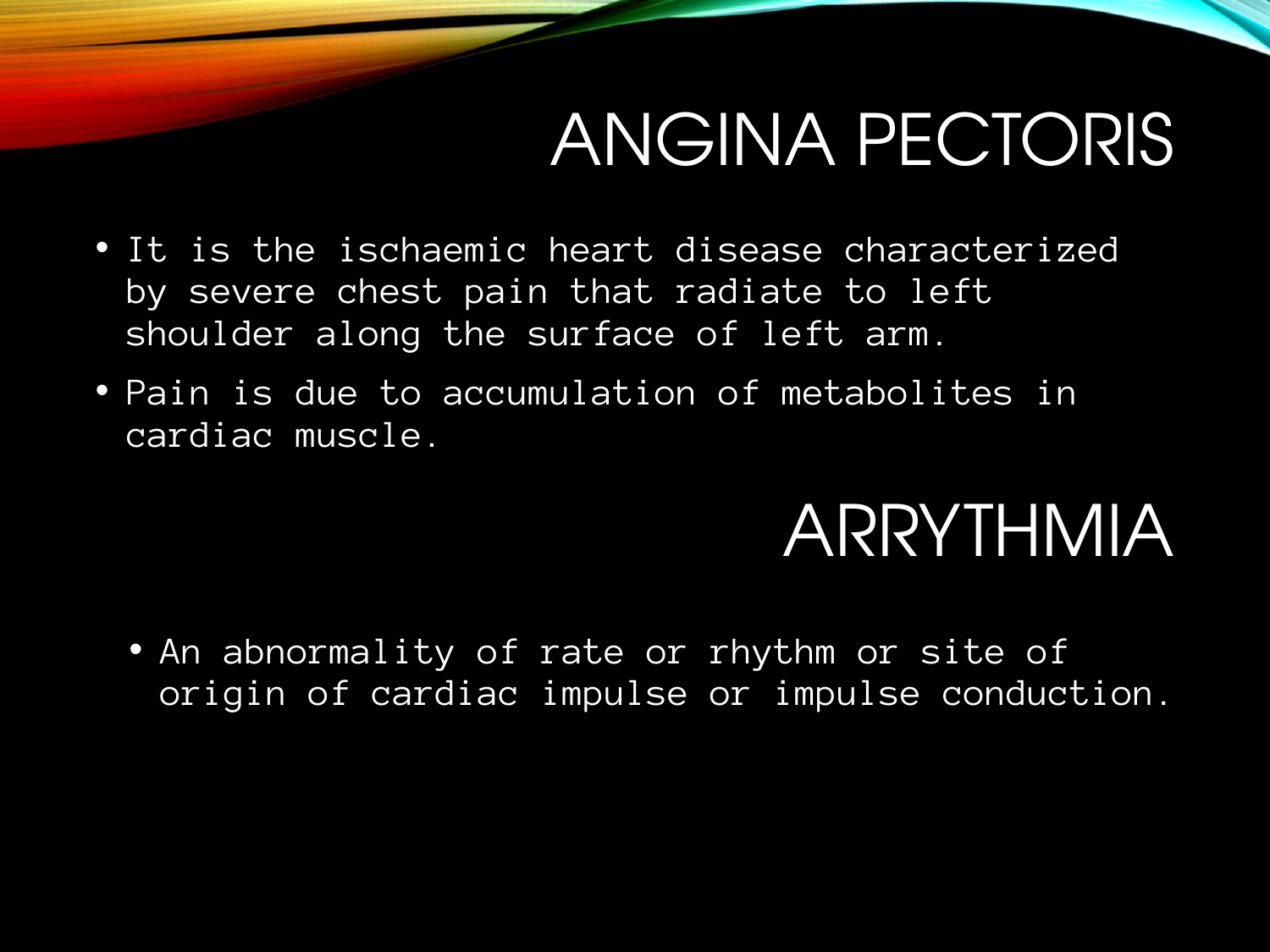

# Angina pectoris
It is the ischaemic heart disease characterized by severe chest pain that radiate to left shoulder along the surface of left arm.
Pain is due to accumulation of metabolites in cardiac muscle.
arrythmia
An abnormality of rate or rhythm or site of origin of cardiac impulse or impulse conduction.